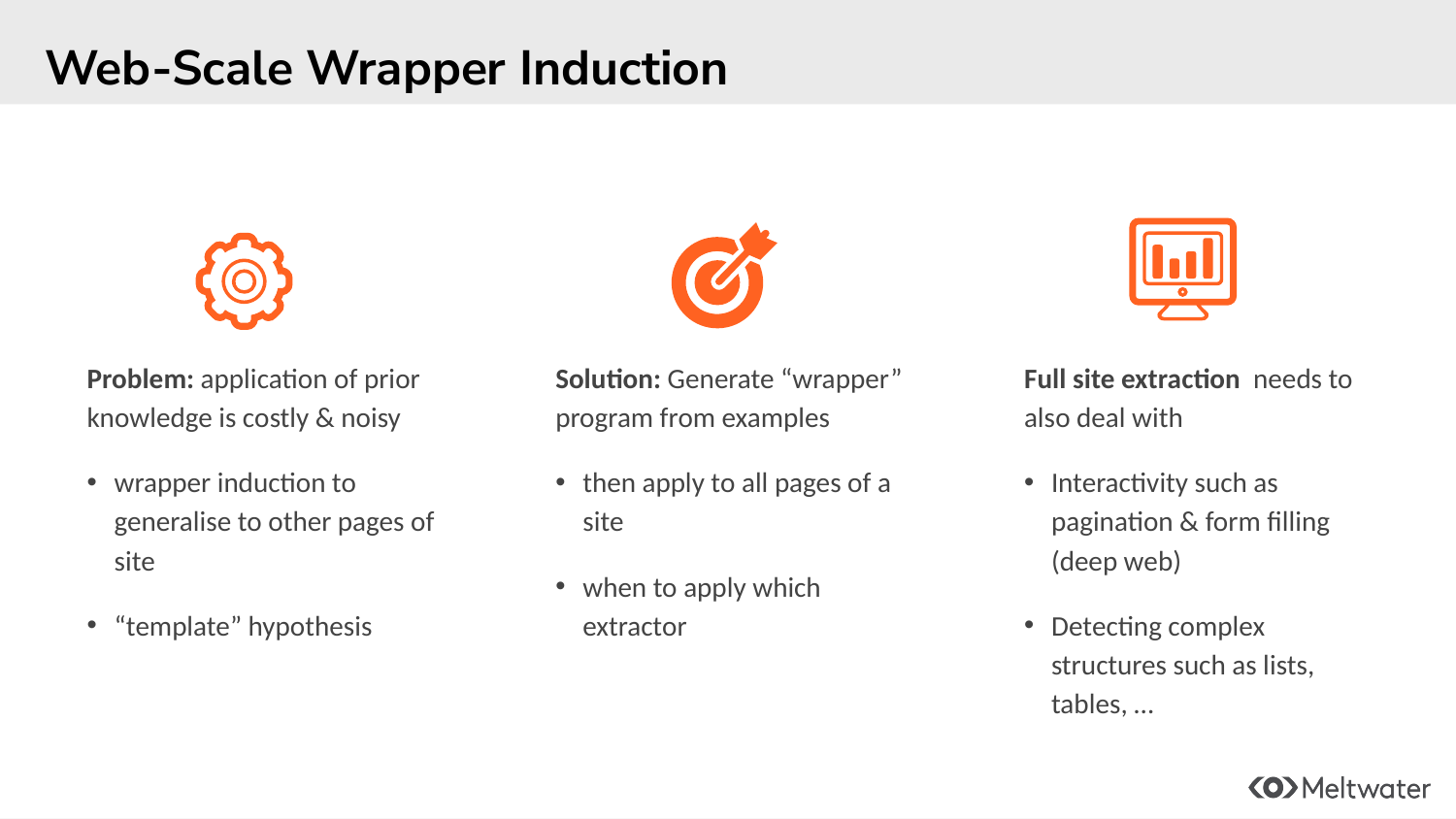

Web-Scale Wrapper Induction

Problem: application of prior knowledge is costly & noisy
wrapper induction to generalise to other pages of site
“template” hypothesis
Solution: Generate “wrapper” program from examples
then apply to all pages of a site
when to apply which extractor
Full site extraction  needs to also deal with
Interactivity such as pagination & form filling (deep web)
Detecting complex structures such as lists, tables, …